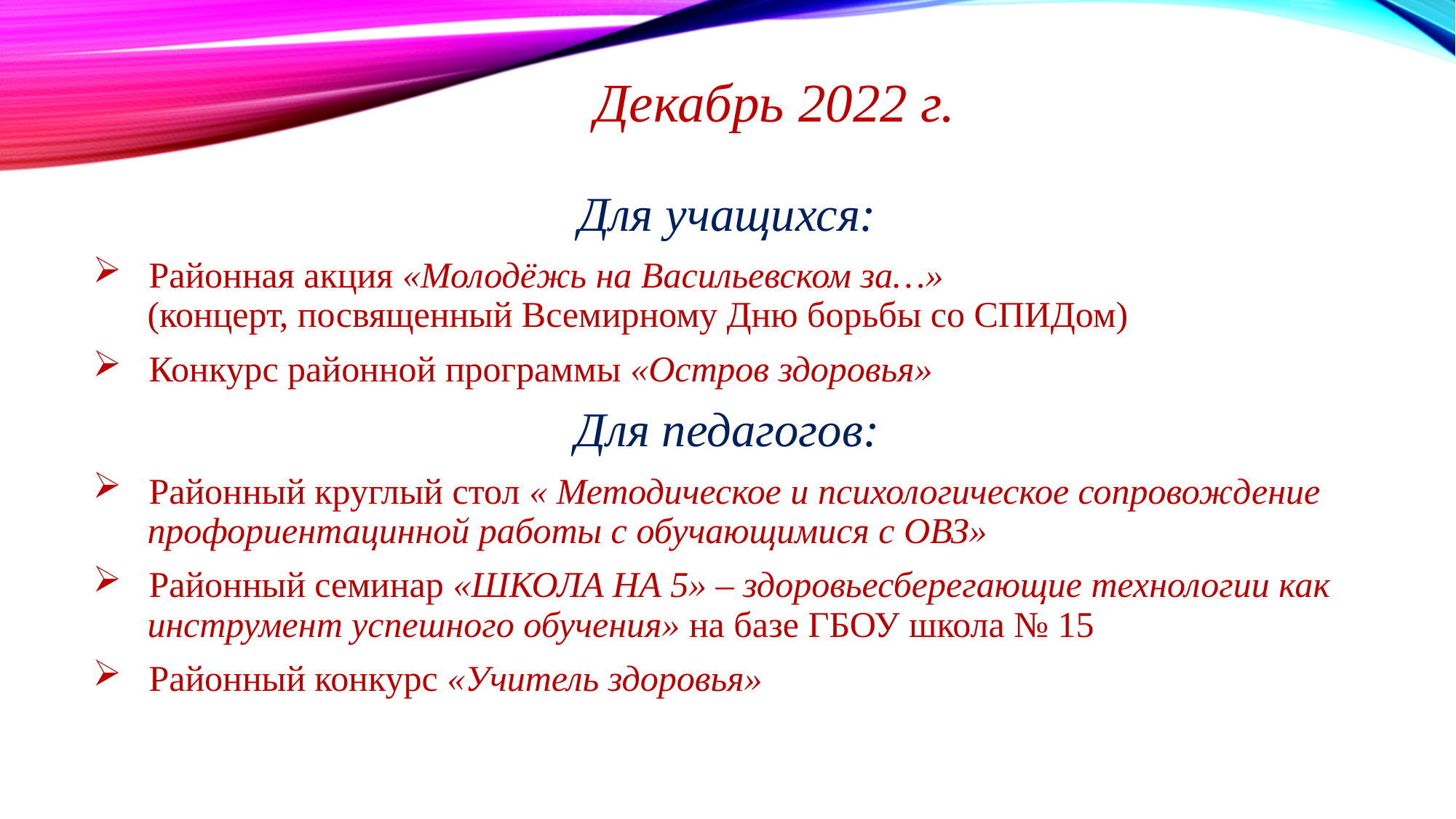

# Декабрь 2022 г.
Для учащихся:
   Районная акция «Молодёжь на Васильевском за…»
      (концерт, посвященный Всемирному Дню борьбы со СПИДом)
   Конкурс районной программы «Остров здоровья»
Для педагогов:
   Районный круглый стол « Методическое и психологическое сопровождение
      профориентацинной работы с обучающимися с ОВЗ»
   Районный семинар «ШКОЛА НА 5» – здоровьесберегающие технологии как
      инструмент успешного обучения» на базе ГБОУ школа № 15
   Районный конкурс «Учитель здоровья»